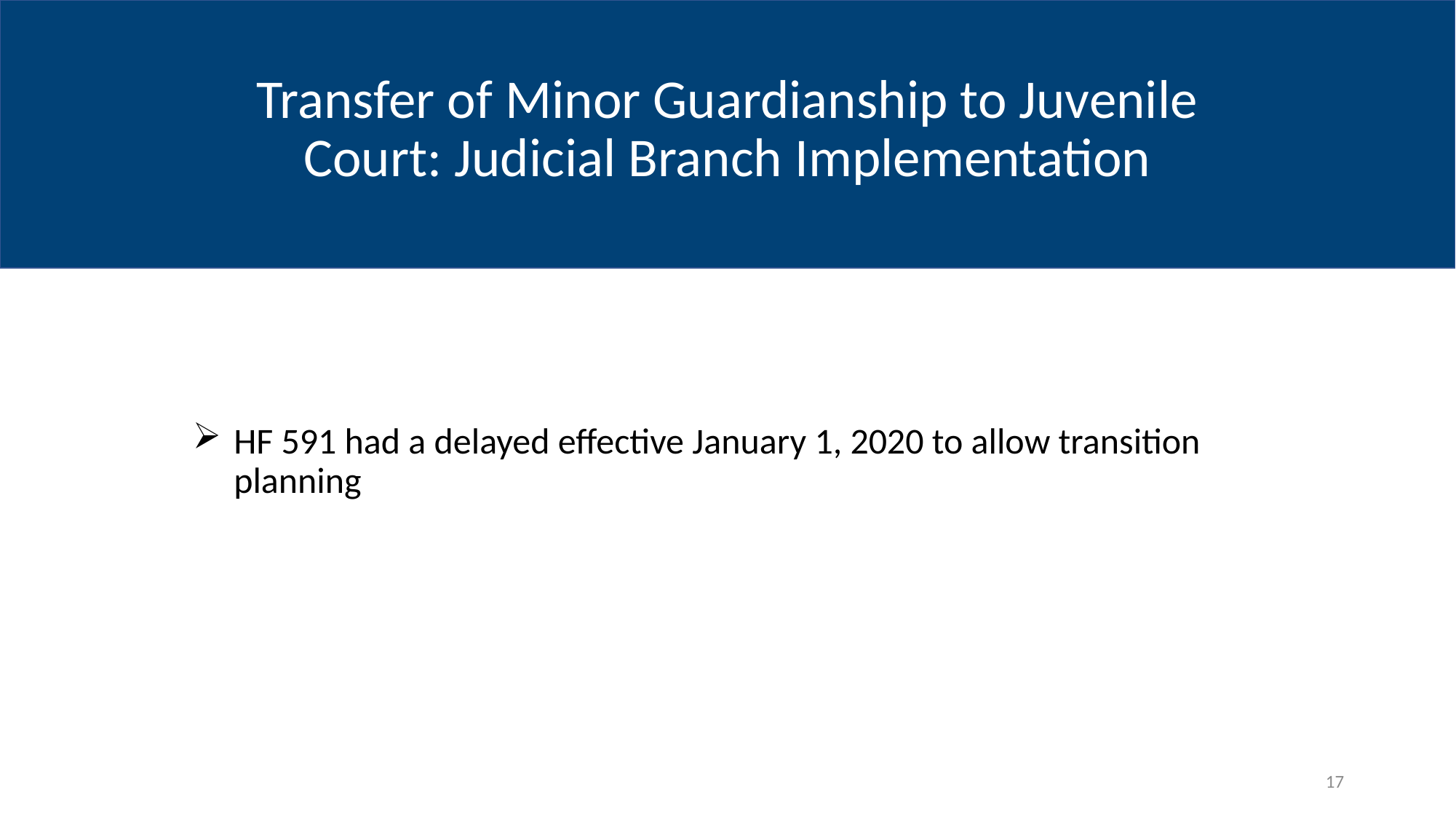

# Transfer of Minor Guardianship to Juvenile Court: Judicial Branch Implementation

HF 591 had a delayed effective January 1, 2020 to allow transition planning
17